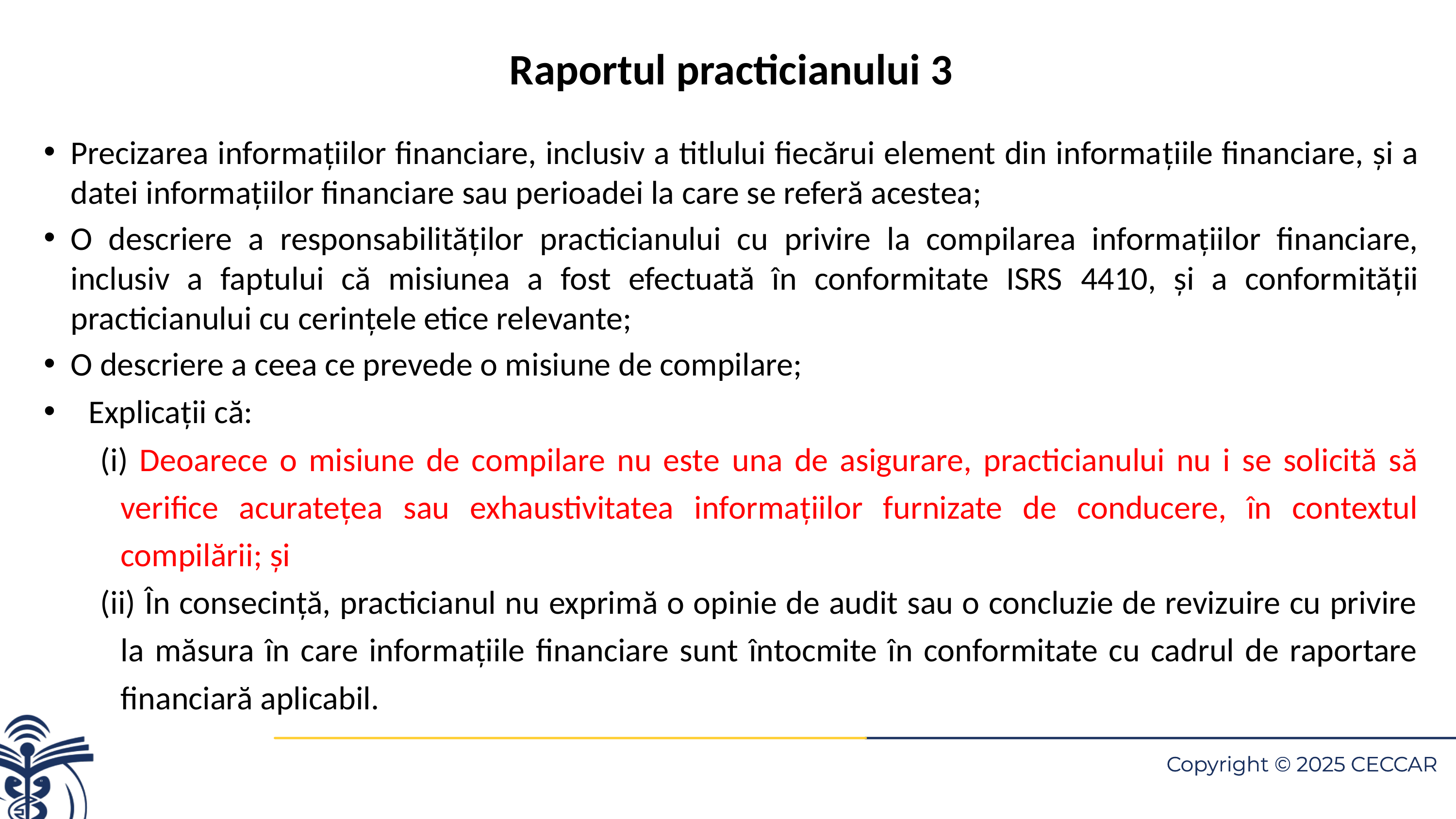

# Raportul practicianului 3
Precizarea informaţiilor financiare, inclusiv a titlului fiecărui element din informaţiile financiare, şi a datei informaţiilor financiare sau perioadei la care se referă acestea;
O descriere a responsabilităţilor practicianului cu privire la compilarea informaţiilor financiare, inclusiv a faptului că misiunea a fost efectuată în conformitate ISRS 4410, şi a conformităţii practicianului cu cerinţele etice relevante;
O descriere a ceea ce prevede o misiune de compilare;
    Explicaţii că:
(i) Deoarece o misiune de compilare nu este una de asigurare, practicianului nu i se solicită să verifice acurateţea sau exhaustivitatea informaţiilor furnizate de conducere, în contextul compilării; şi
(ii) În consecinţă, practicianul nu exprimă o opinie de audit sau o concluzie de revizuire cu privire la măsura în care informaţiile financiare sunt întocmite în conformitate cu cadrul de raportare financiară aplicabil.